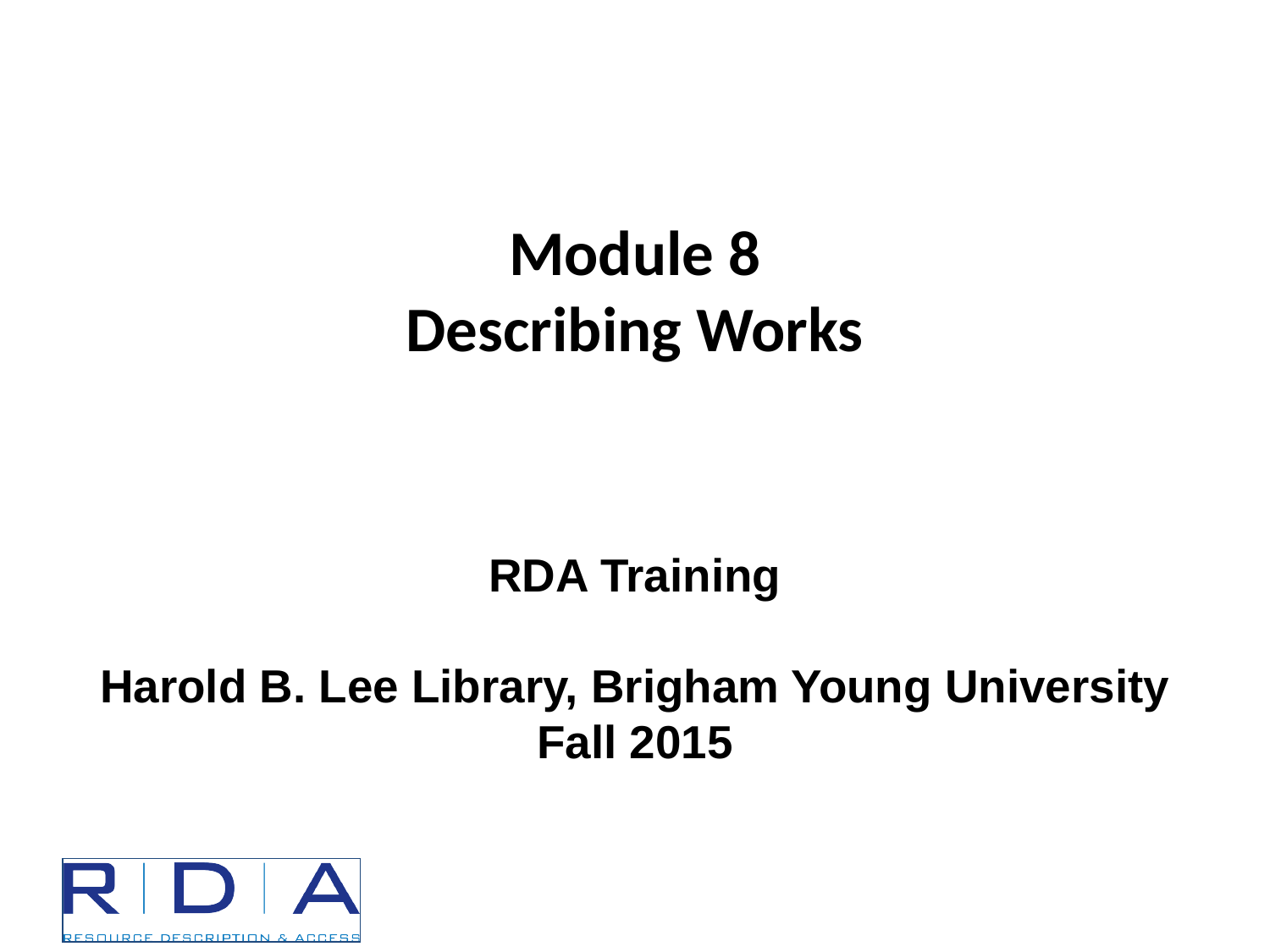

# Module 8 Describing Works
RDA Training
Harold B. Lee Library, Brigham Young University
Fall 2015